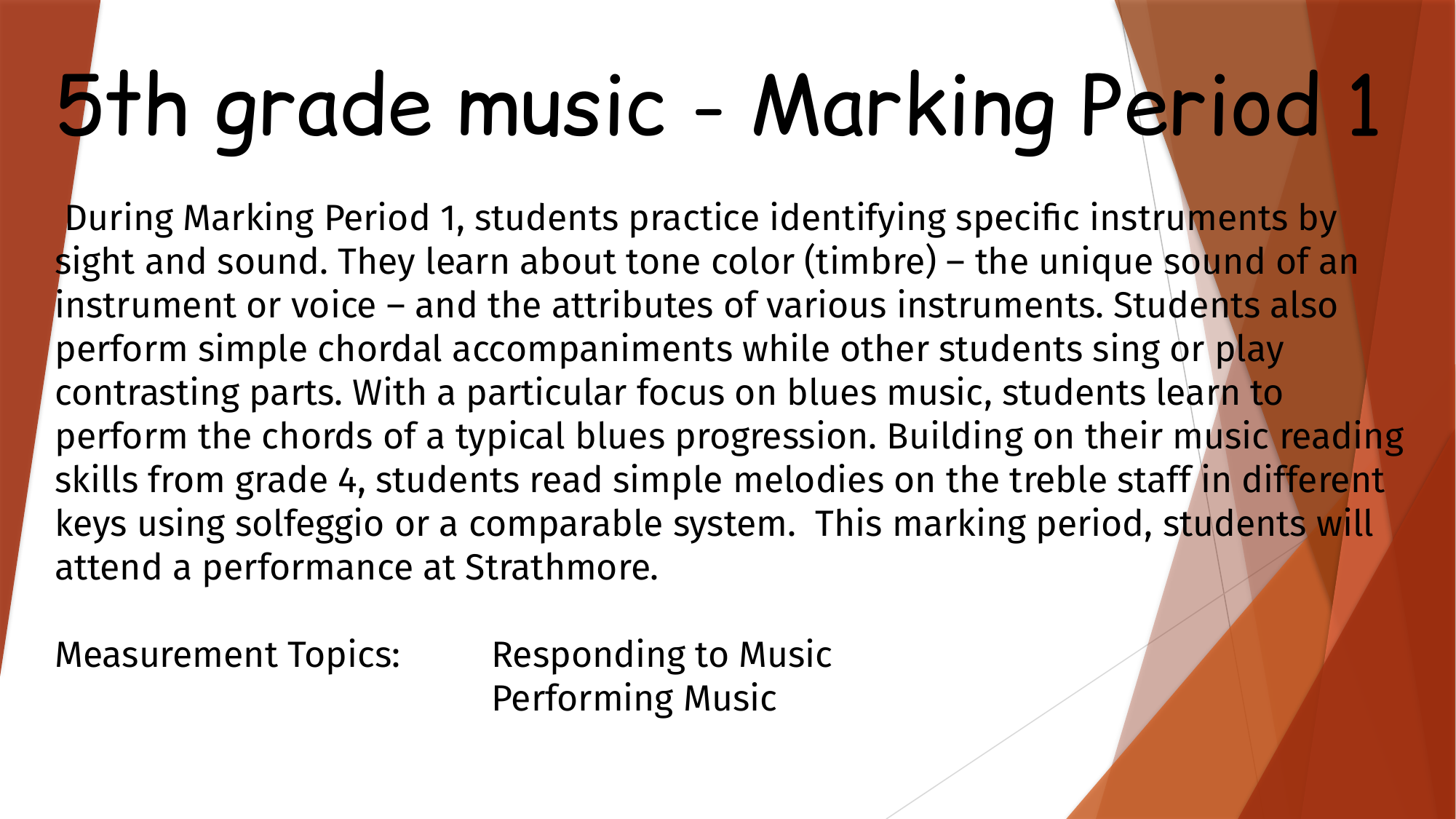

5th grade music - Marking Period 1

 During Marking Period 1, students practice identifying specific instruments by sight and sound. They learn about tone color (timbre) – the unique sound of an instrument or voice – and the attributes of various instruments. Students also perform simple chordal accompaniments while other students sing or play contrasting parts. With a particular focus on blues music, students learn to perform the chords of a typical blues progression. Building on their music reading skills from grade 4, students read simple melodies on the treble staff in different keys using solfeggio or a comparable system.  This marking period, students will attend a performance at Strathmore.

Measurement Topics:  	Responding to Music
				Performing Music